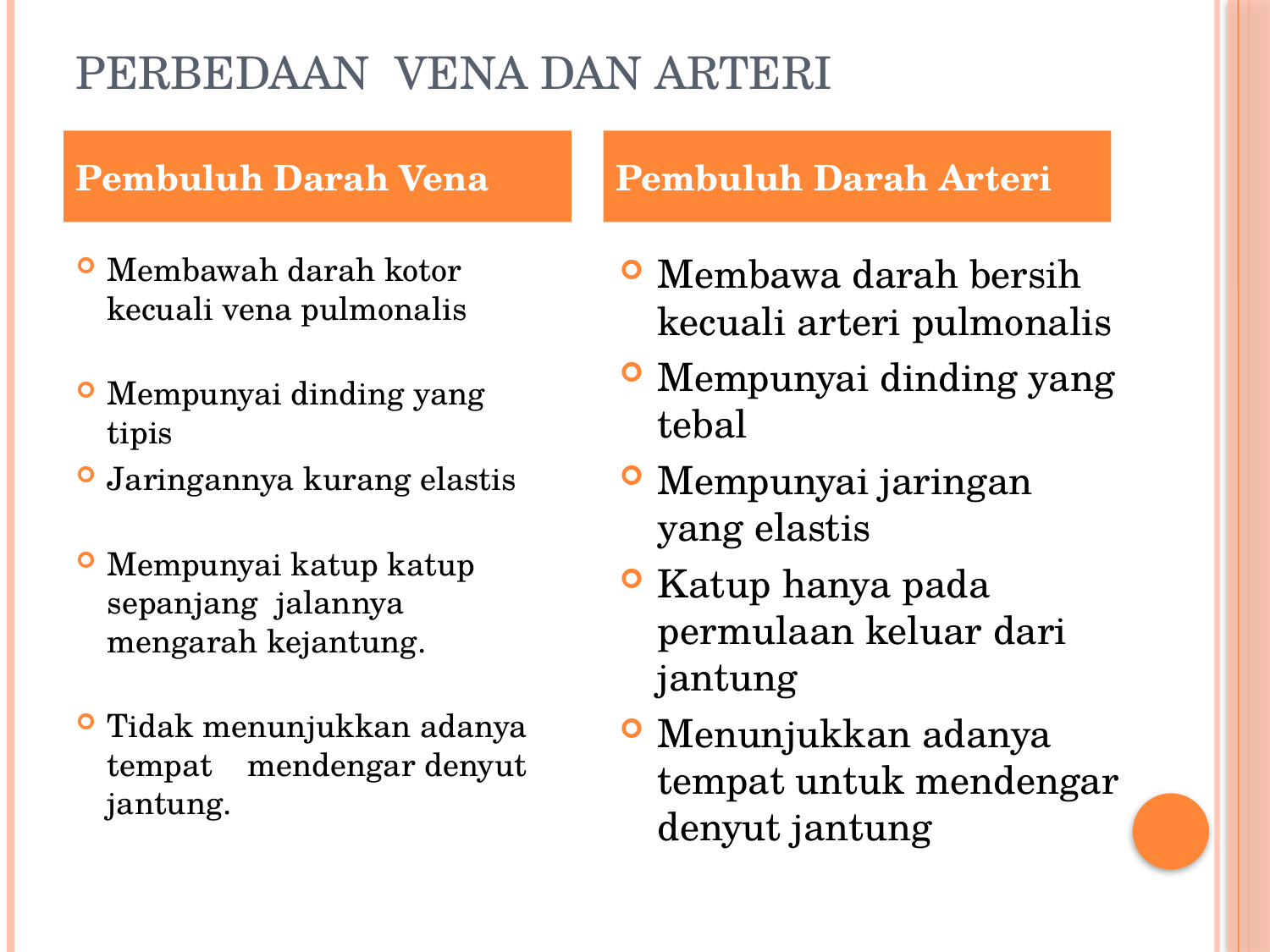

# Perbedaan  Vena dan Arteri
Pembuluh Darah Vena
Pembuluh Darah Arteri
Membawah darah kotor kecuali vena pulmonalis
Mempunyai dinding yang tipis
Jaringannya kurang elastis
Mempunyai katup katup sepanjang  jalannya mengarah kejantung.
Tidak menunjukkan adanya tempat    mendengar denyut jantung.

Membawa darah bersih kecuali arteri pulmonalis
Mempunyai dinding yang tebal
Mempunyai jaringan yang elastis
Katup hanya pada permulaan keluar dari  jantung
Menunjukkan adanya  tempat untuk mendengar denyut jantung